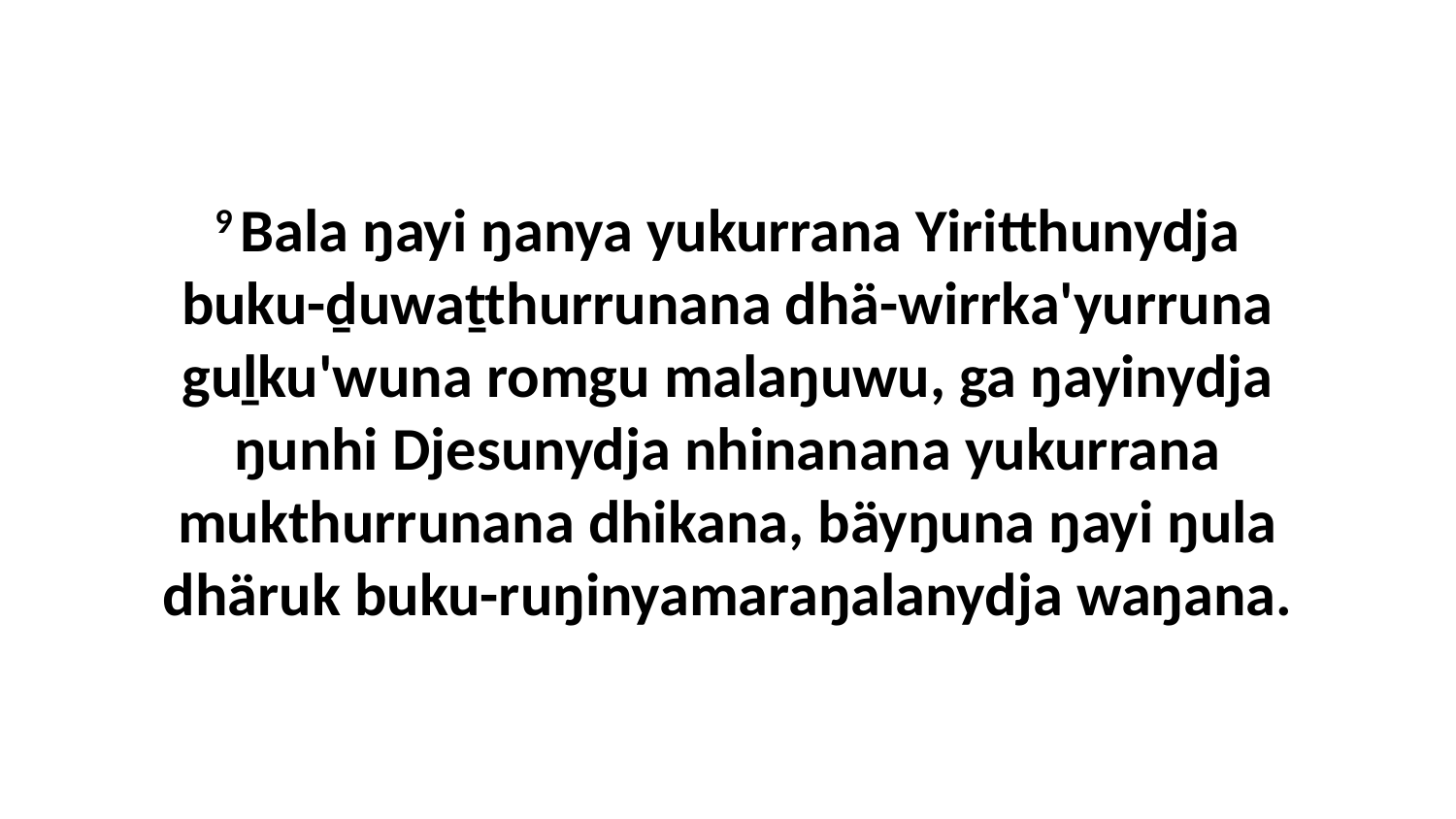

9 Bala ŋayi ŋanya yukurrana Yiritthunydja buku-ḏuwaṯthurrunana dhä-wirrka'yurruna guḻku'wuna romgu malaŋuwu, ga ŋayinydja ŋunhi Djesunydja nhinanana yukurrana mukthurrunana dhikana, bäyŋuna ŋayi ŋula dhäruk buku-ruŋinyamaraŋalanydja waŋana.